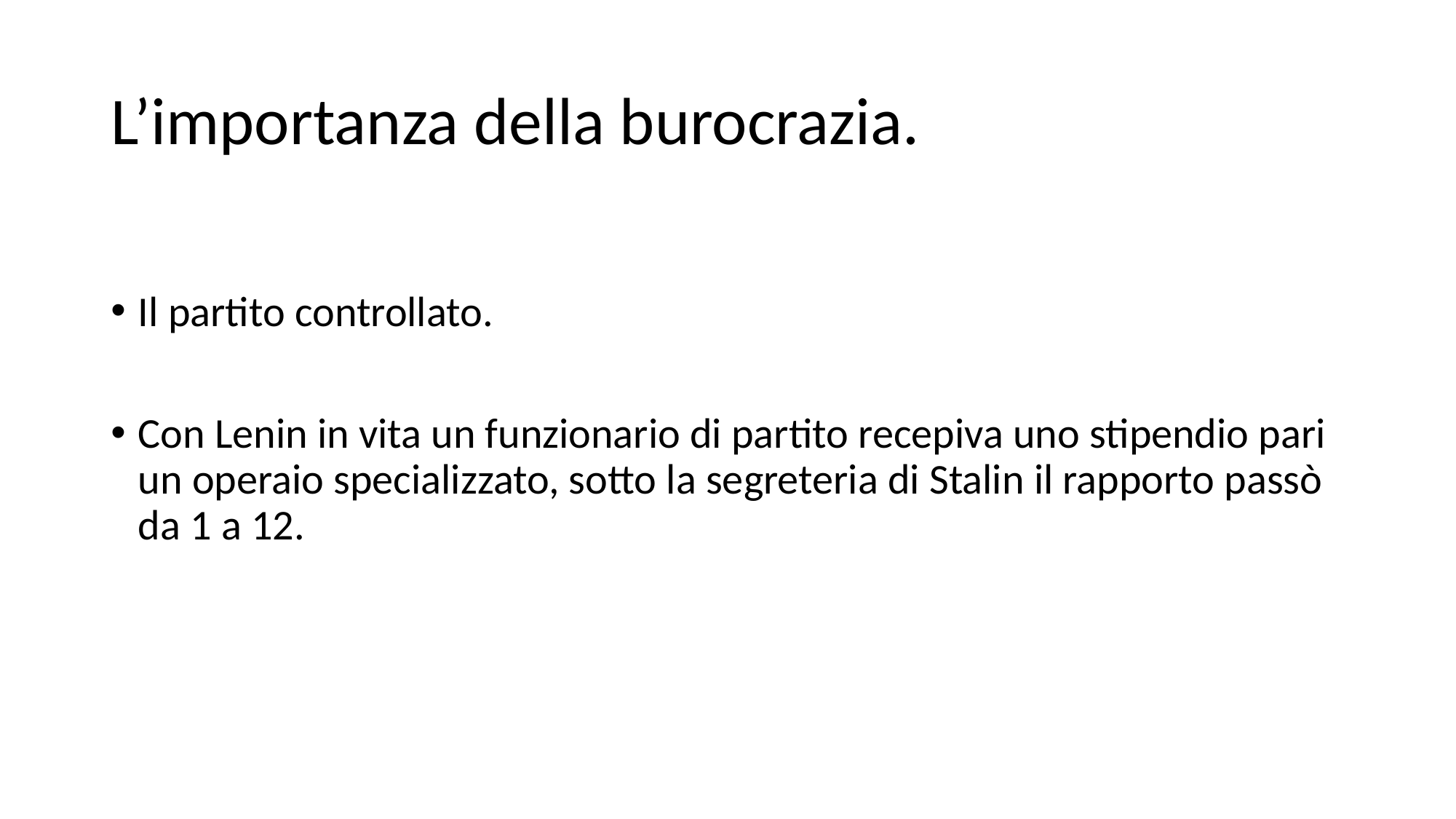

# L’importanza della burocrazia.

Il partito controllato.

Con Lenin in vita un funzionario di partito recepiva uno stipendio pari un operaio specializzato, sotto la segreteria di Stalin il rapporto passò da 1 a 12.